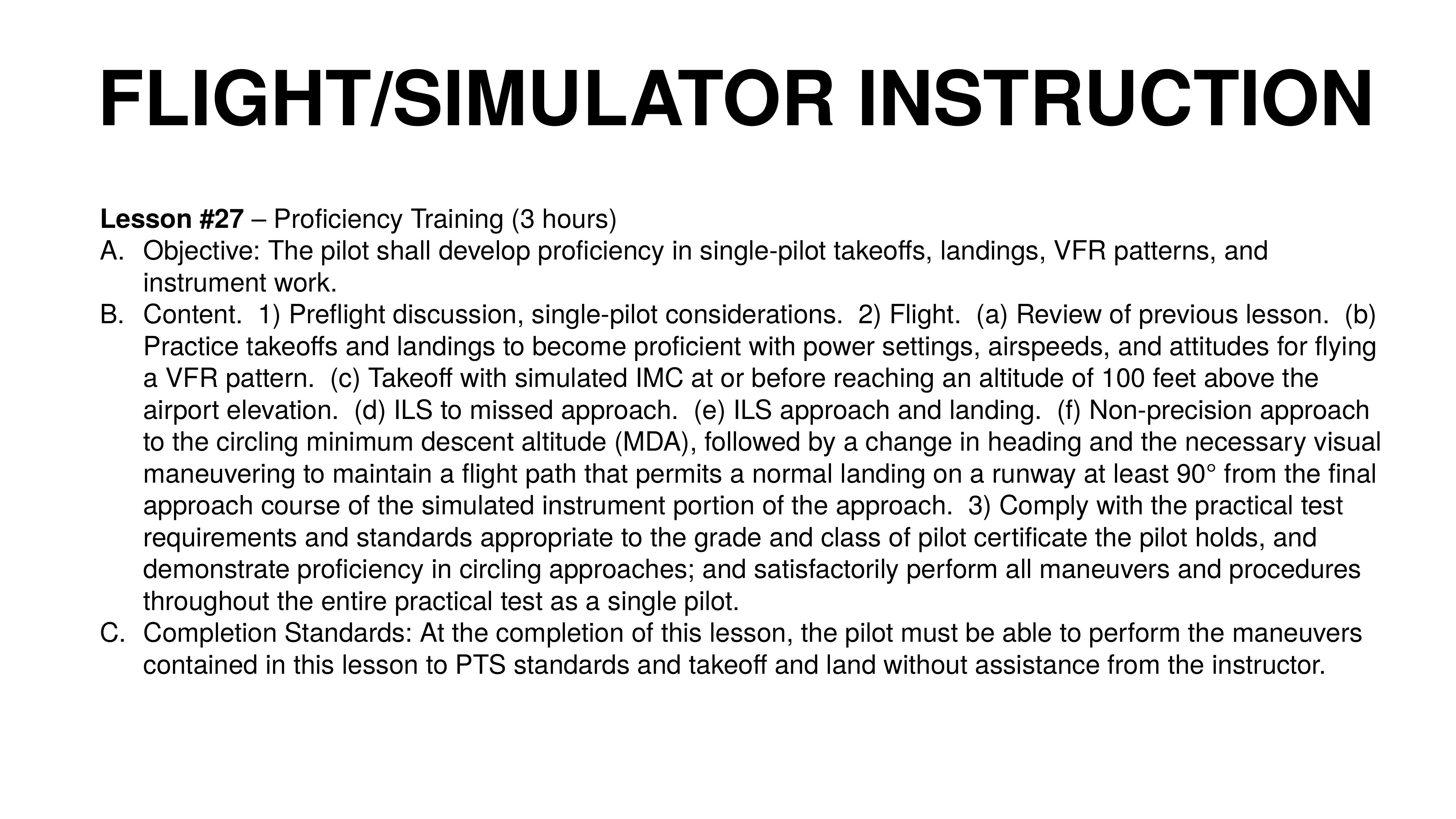

FLIGHT/SIMULATOR INSTRUCTION
Lesson #27 – Proficiency Training (3 hours)
Objective: The pilot shall develop proficiency in single-pilot takeoffs, landings, VFR patterns, and instrument work.
Content.  1) Preflight discussion, single-pilot considerations.  2) Flight.  (a) Review of previous lesson.  (b) Practice takeoffs and landings to become proficient with power settings, airspeeds, and attitudes for flying a VFR pattern.  (c) Takeoff with simulated IMC at or before reaching an altitude of 100 feet above the airport elevation.  (d) ILS to missed approach.  (e) ILS approach and landing.  (f) Non-precision approach to the circling minimum descent altitude (MDA), followed by a change in heading and the necessary visual maneuvering to maintain a flight path that permits a normal landing on a runway at least 90° from the final approach course of the simulated instrument portion of the approach.  3) Comply with the practical test requirements and standards appropriate to the grade and class of pilot certificate the pilot holds, and demonstrate proficiency in circling approaches; and satisfactorily perform all maneuvers and procedures throughout the entire practical test as a single pilot.
Completion Standards: At the completion of this lesson, the pilot must be able to perform the maneuvers contained in this lesson to PTS standards and takeoff and land without assistance from the instructor.